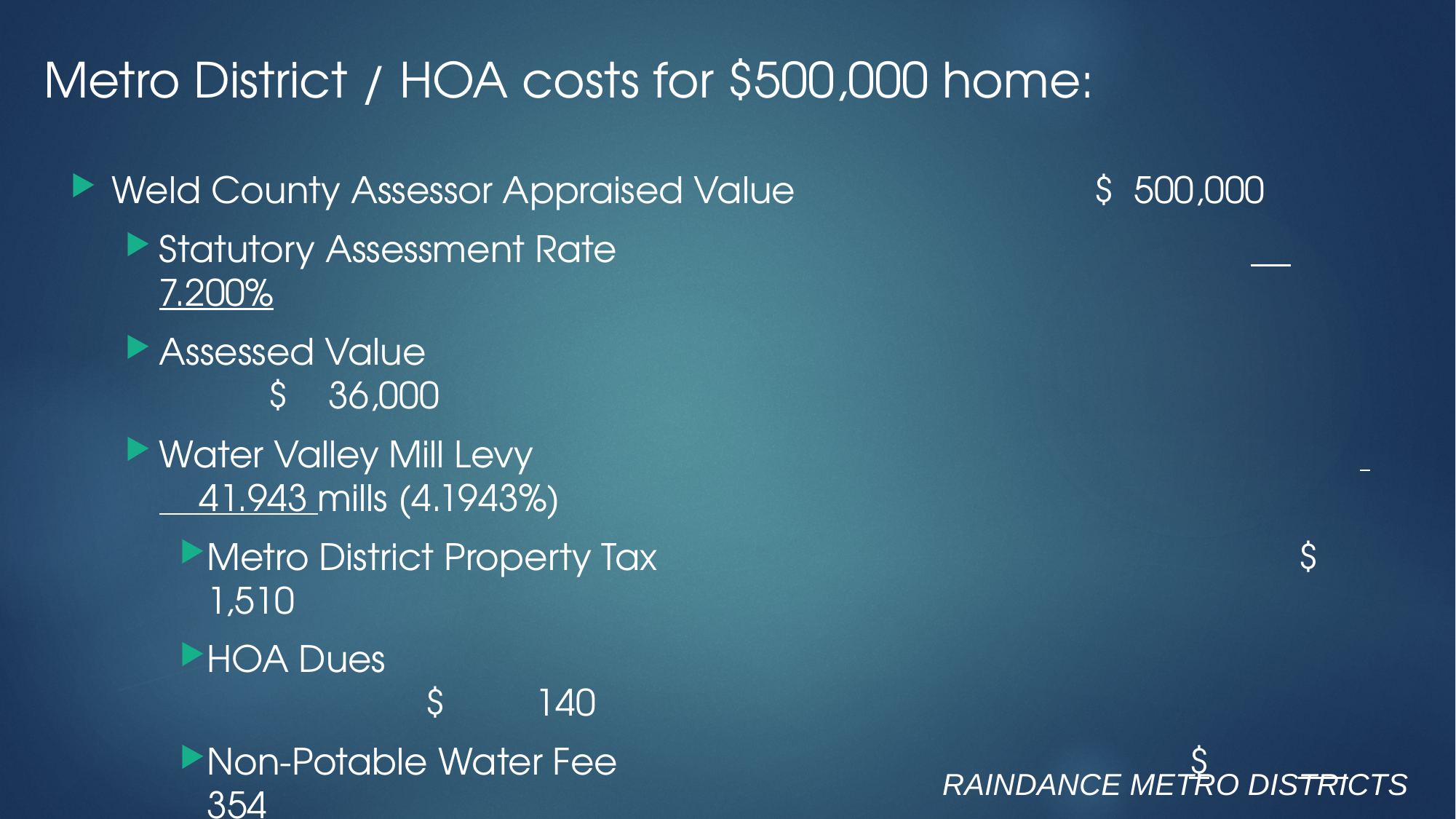

# Metro District / HOA costs for $500,000 home:
Weld County Assessor Appraised Value			$  500,000
Statutory Assessment Rate						     7.200%
Assessed Value										$    36,000
Water Valley Mill Levy								      41.943 mills (4.1943%)
Metro District Property Tax						$      1,510
HOA Dues											$         140
Non-Potable Water Fee						$	      354
Total Costs										$       2,004 / year
													$          167 / month
RainDance Metro Districts